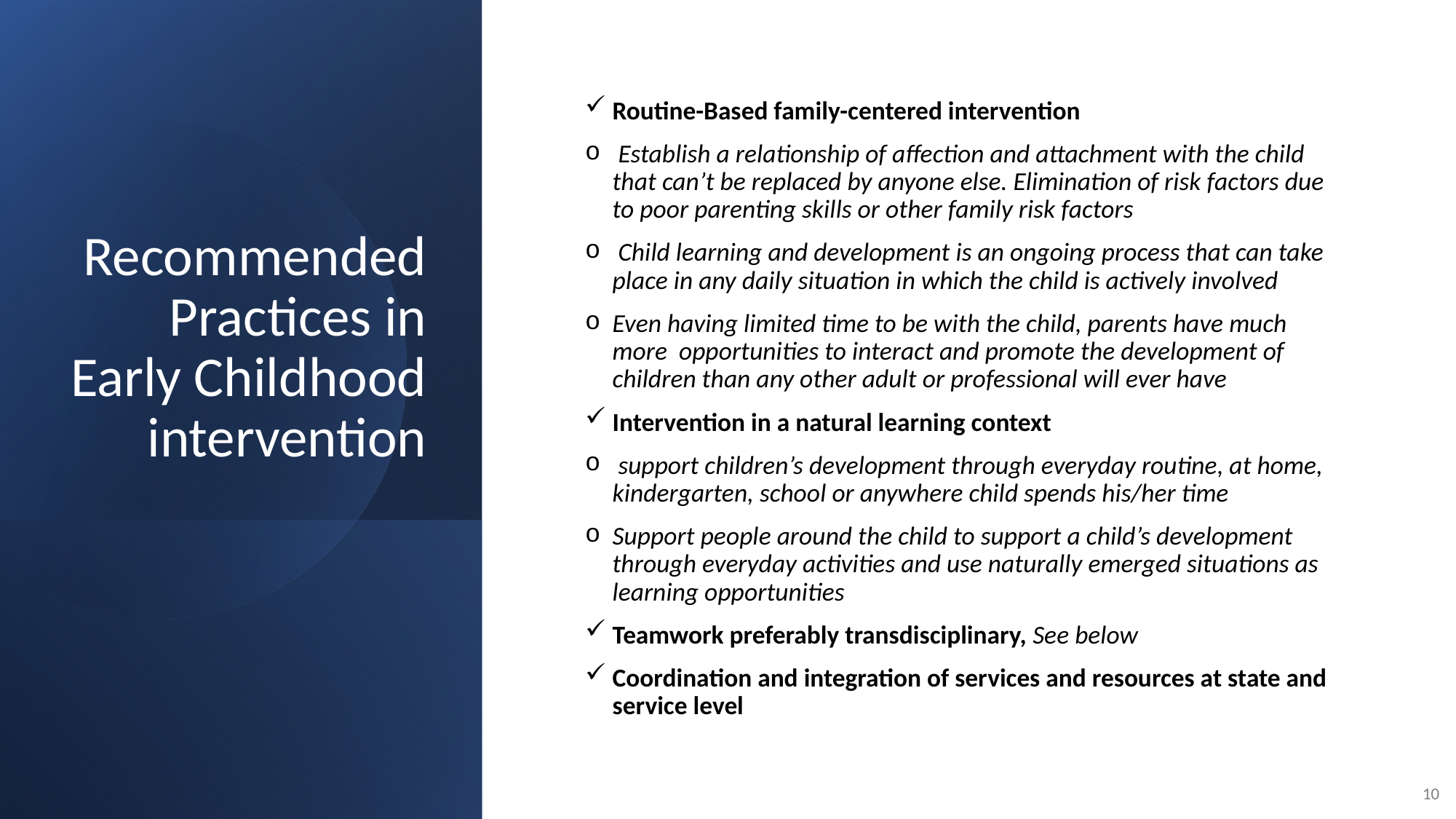

# Recommended Practices in Early Childhood intervention
Routine-Based family-centered intervention
 Establish a relationship of affection and attachment with the child that can’t be replaced by anyone else. Elimination of risk factors due to poor parenting skills or other family risk factors
 Child learning and development is an ongoing process that can take place in any daily situation in which the child is actively involved
Even having limited time to be with the child, parents have much more  opportunities to interact and promote the development of children than any other adult or professional will ever have
Intervention in a natural learning context
 support children’s development through everyday routine, at home, kindergarten, school or anywhere child spends his/her time
Support people around the child to support a child’s development through everyday activities and use naturally emerged situations as learning opportunities
Teamwork preferably transdisciplinary, See below
Coordination and integration of services and resources at state and service level

10